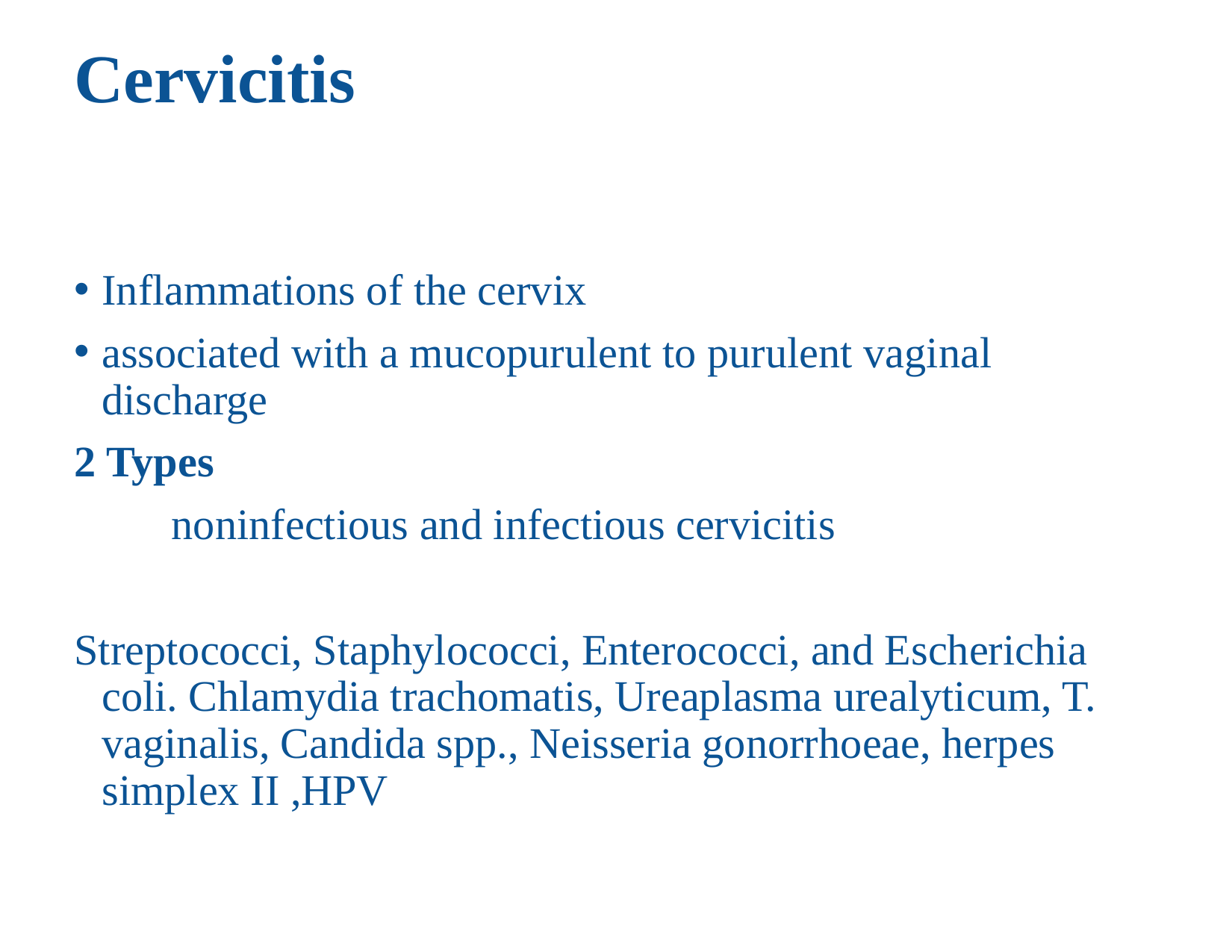

# Cervicitis
Inflammations of the cervix
associated with a mucopurulent to purulent vaginal discharge
2 Types
         noninfectious and infectious cervicitis

Streptococci, Staphylococci, Enterococci, and Escherichia coli. Chlamydia trachomatis, Ureaplasma urealyticum, T. vaginalis, Candida spp., Neisseria gonorrhoeae, herpes simplex II ,HPV